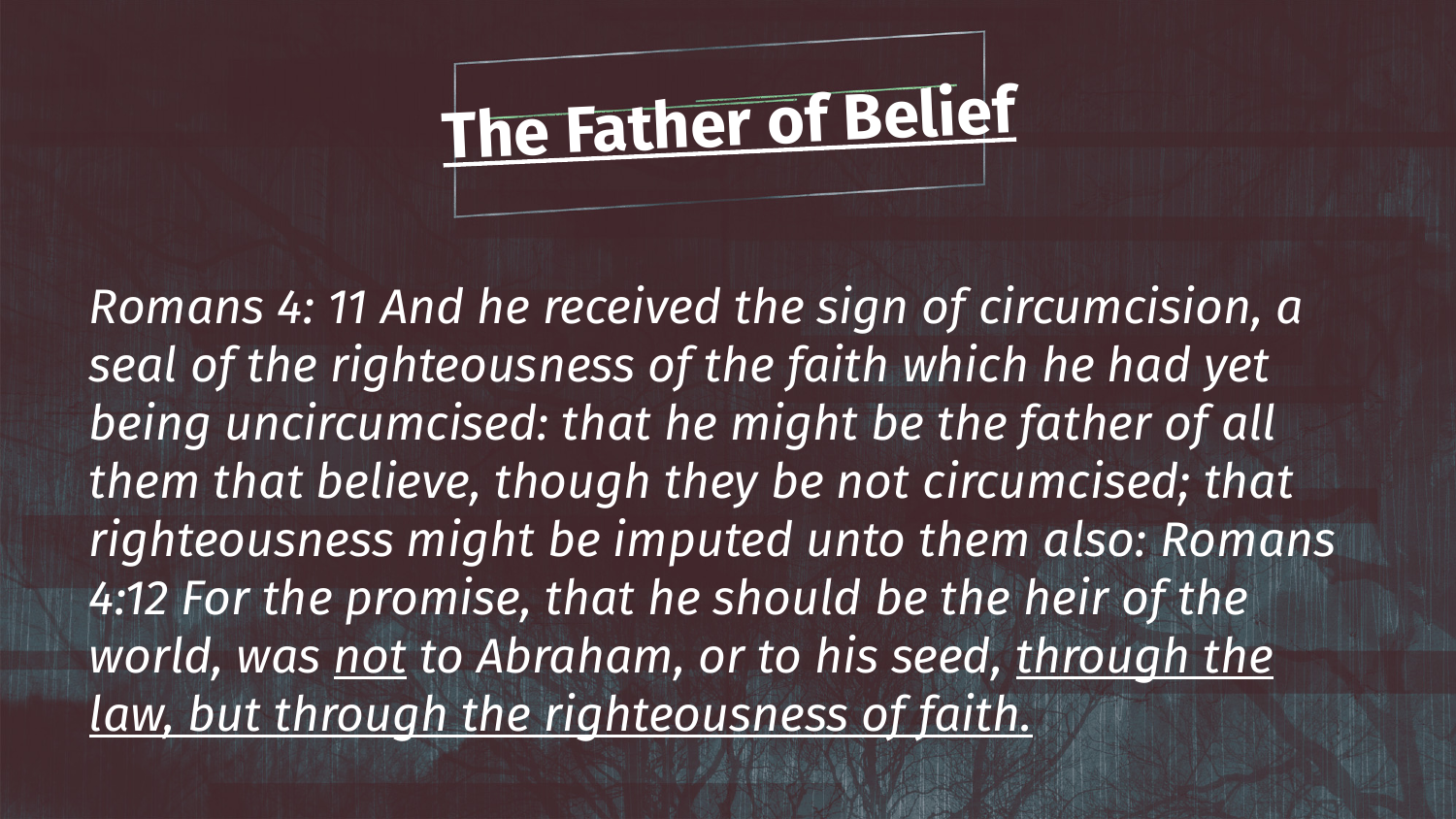

The Father of Belief
Romans 4: 11 And he received the sign of circumcision, a seal of the righteousness of the faith which he had yet being uncircumcised: that he might be the father of all them that believe, though they be not circumcised; that righteousness might be imputed unto them also: Romans 4:12 For the promise, that he should be the heir of the world, was not to Abraham, or to his seed, through the law, but through the righteousness of faith.